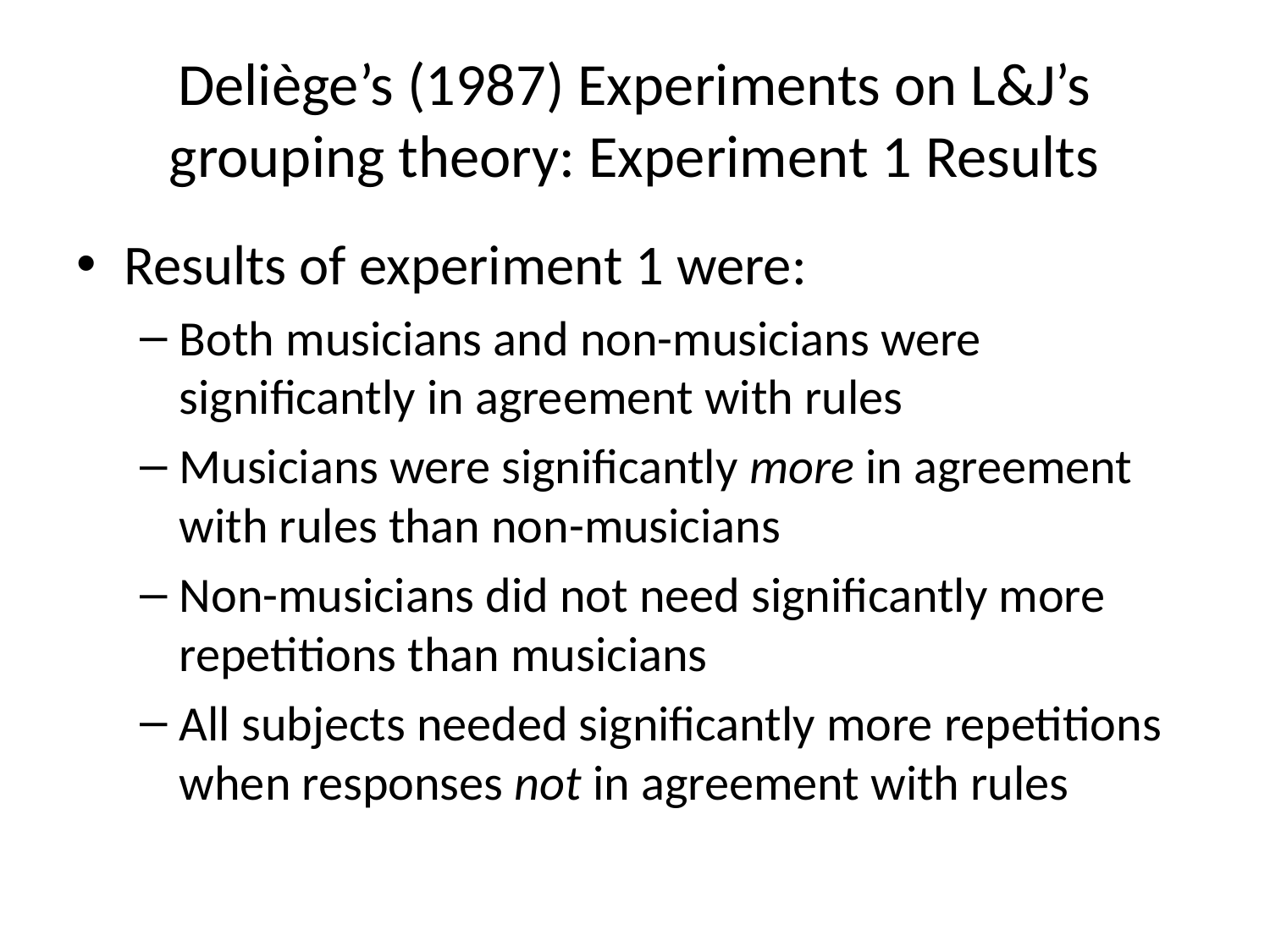

# Deliège’s (1987) Experiments on L&J’s grouping theory: Experiment 1 Results
Results of experiment 1 were:
Both musicians and non-musicians were significantly in agreement with rules
Musicians were significantly more in agreement with rules than non-musicians
Non-musicians did not need significantly more repetitions than musicians
All subjects needed significantly more repetitions when responses not in agreement with rules